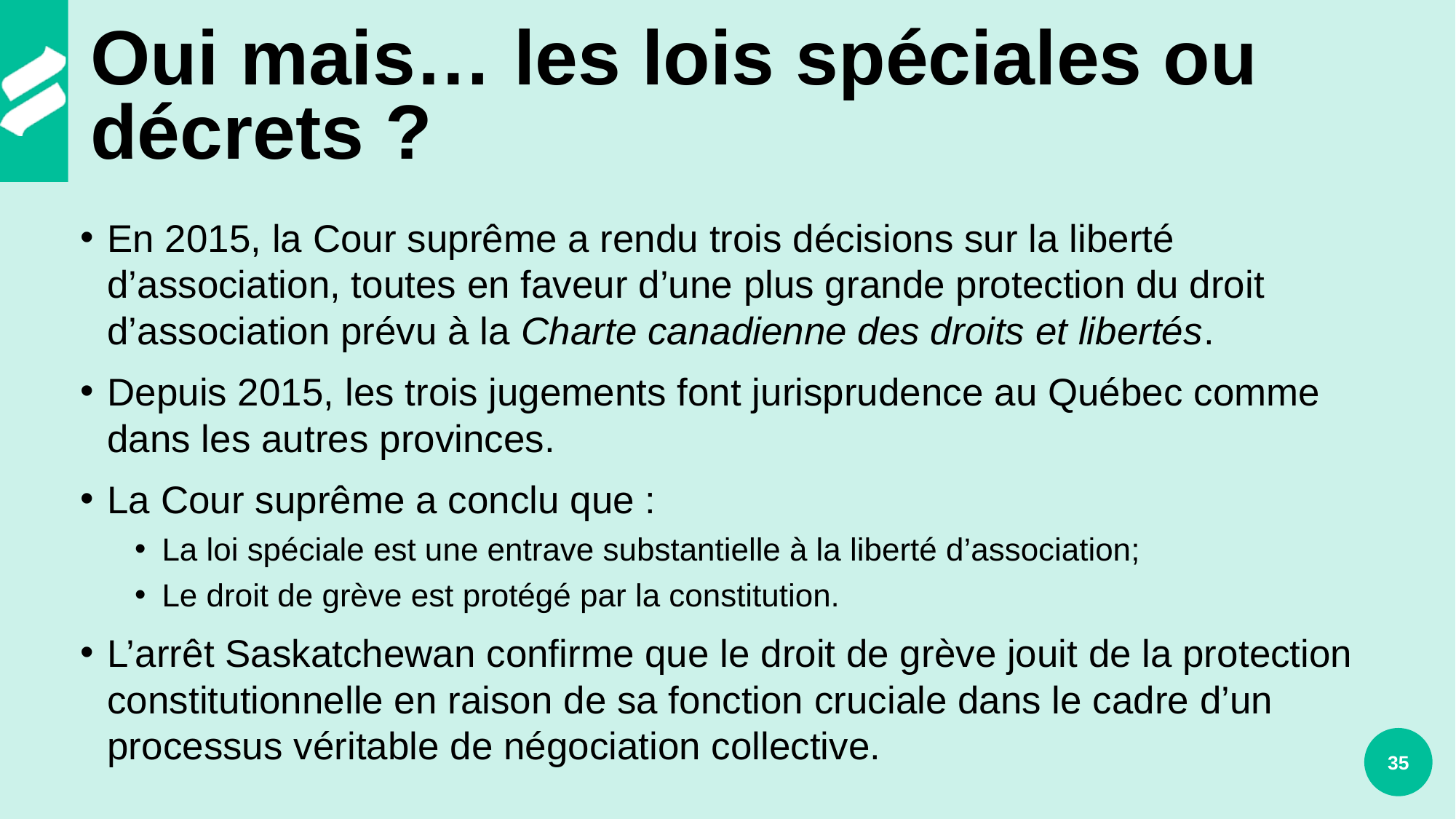

# Oui mais… les lois spéciales ou décrets ?
En 2015, la Cour suprême a rendu trois décisions sur la liberté d’association, toutes en faveur d’une plus grande protection du droit d’association prévu à la Charte canadienne des droits et libertés.
Depuis 2015, les trois jugements font jurisprudence au Québec comme dans les autres provinces.
La Cour suprême a conclu que :
La loi spéciale est une entrave substantielle à la liberté d’association;
Le droit de grève est protégé par la constitution.
L’arrêt Saskatchewan confirme que le droit de grève jouit de la protection constitutionnelle en raison de sa fonction cruciale dans le cadre d’un processus véritable de négociation collective.

35